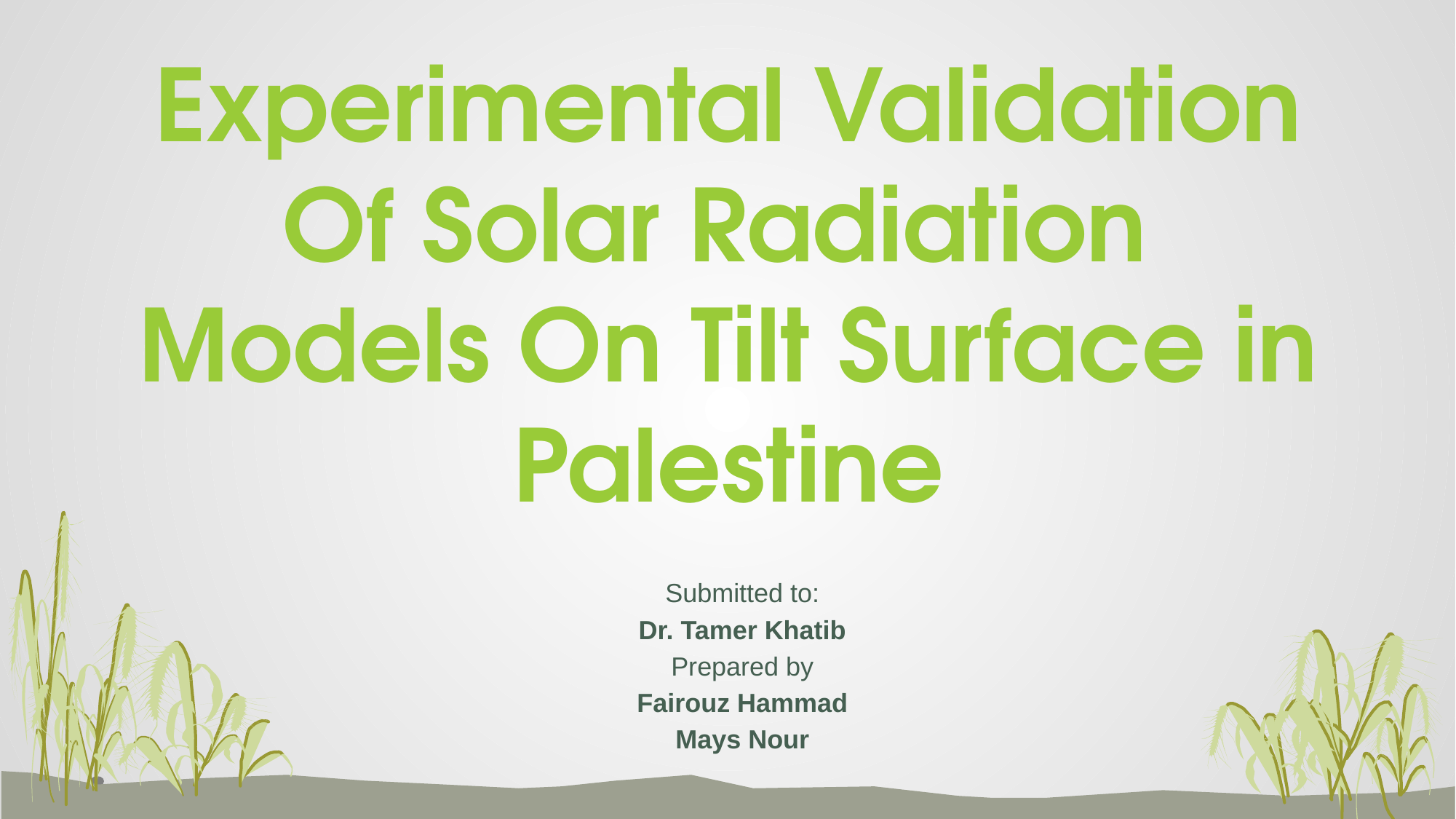

# Experimental Validation Of Solar Radiation  Models On Tilt Surface in Palestine
Submitted to:
Dr. Tamer Khatib
 Prepared by
Fairouz Hammad
Mays Nour